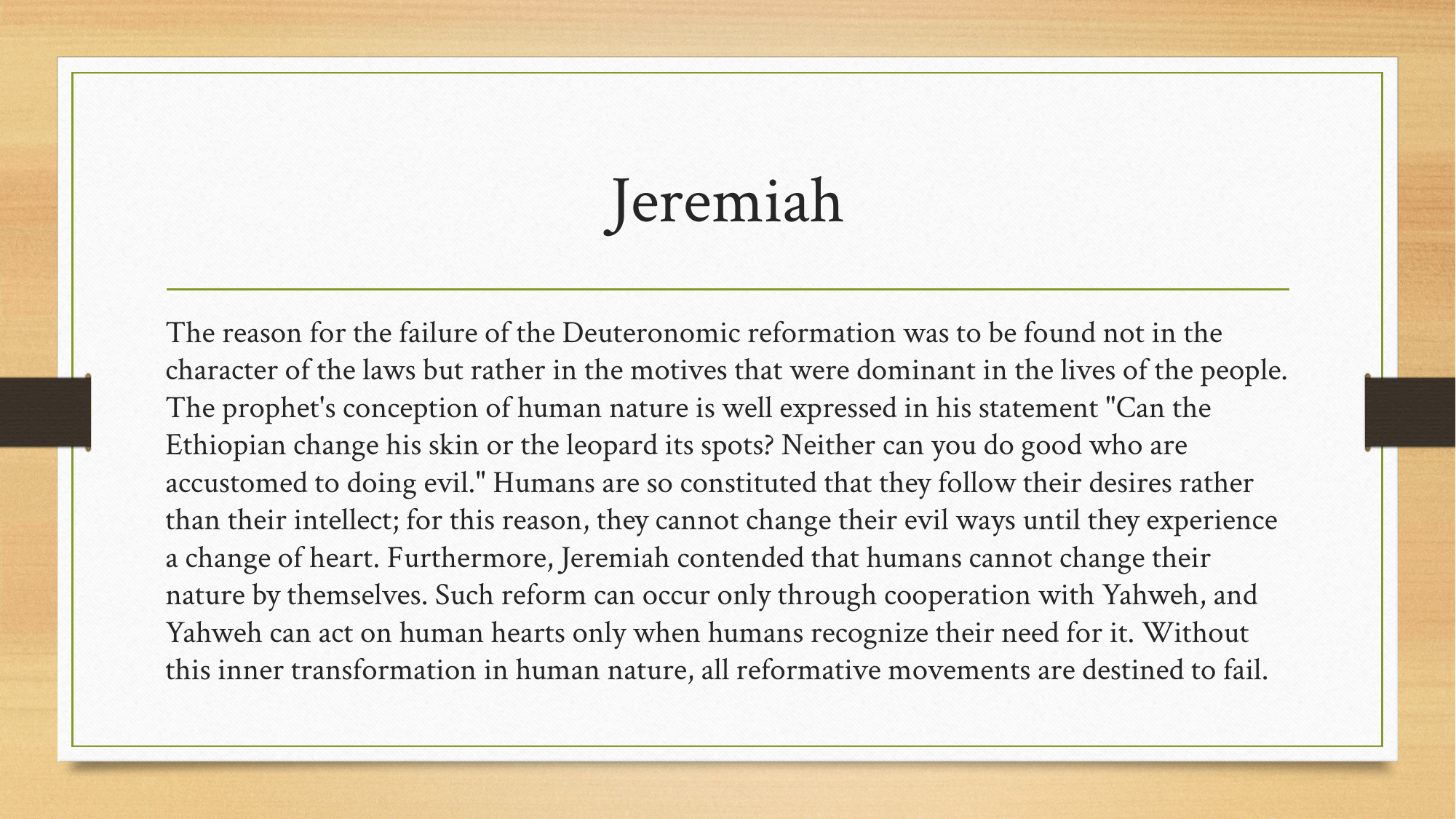

# Jeremiah
The reason for the failure of the Deuteronomic reformation was to be found not in the character of the laws but rather in the motives that were dominant in the lives of the people. The prophet's conception of human nature is well expressed in his statement "Can the Ethiopian change his skin or the leopard its spots? Neither can you do good who are accustomed to doing evil." Humans are so constituted that they follow their desires rather than their intellect; for this reason, they cannot change their evil ways until they experience a change of heart. Furthermore, Jeremiah contended that humans cannot change their nature by themselves. Such reform can occur only through cooperation with Yahweh, and Yahweh can act on human hearts only when humans recognize their need for it. Without this inner transformation in human nature, all reformative movements are destined to fail.